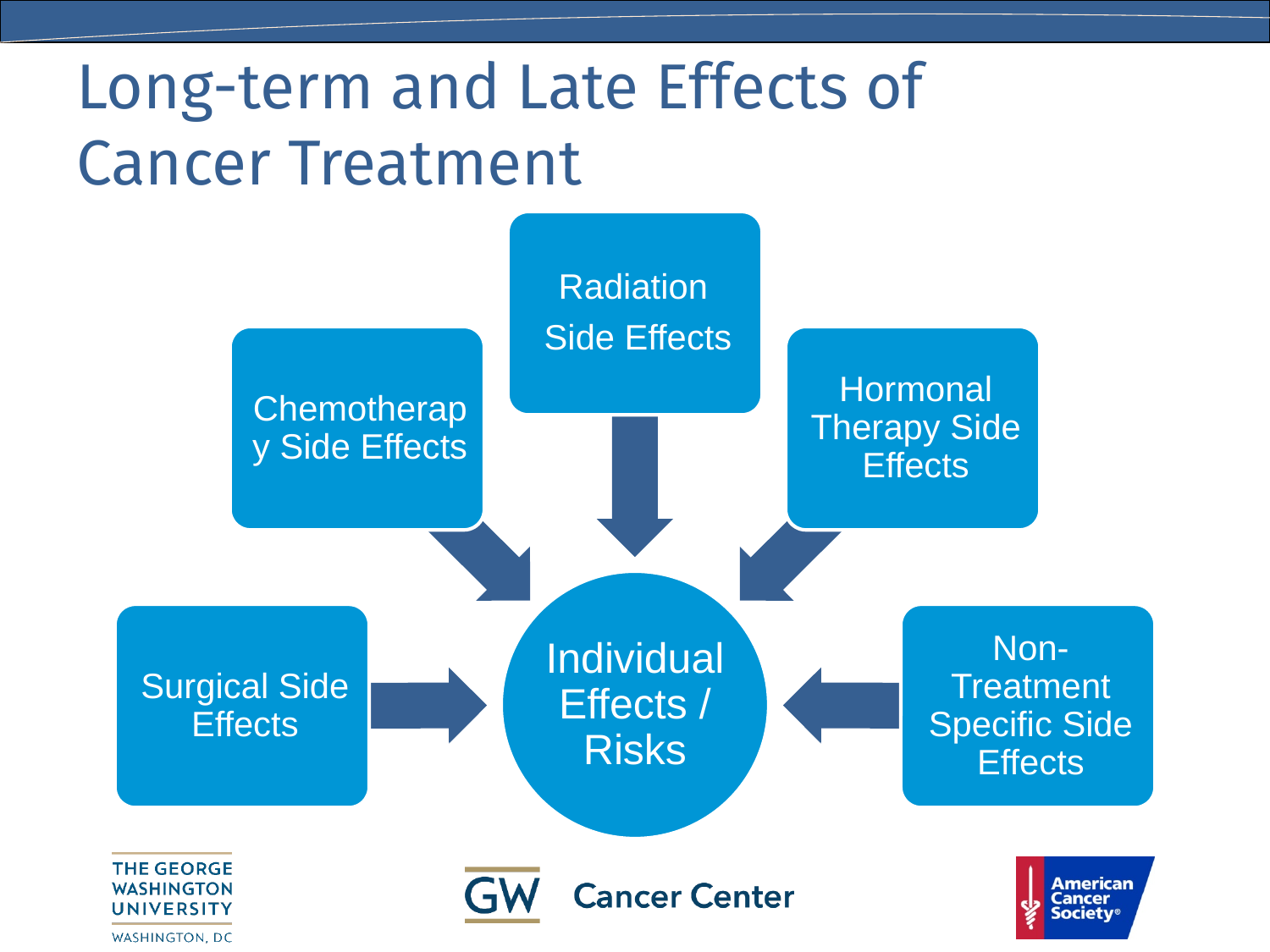

# Long-term and Late Effects of Cancer Treatment
Individual Effects / Risks
Surgical Side Effects
Chemotherapy Side Effects
Radiation
Side Effects
Hormonal Therapy Side Effects
Non- Treatment Specific Side Effects